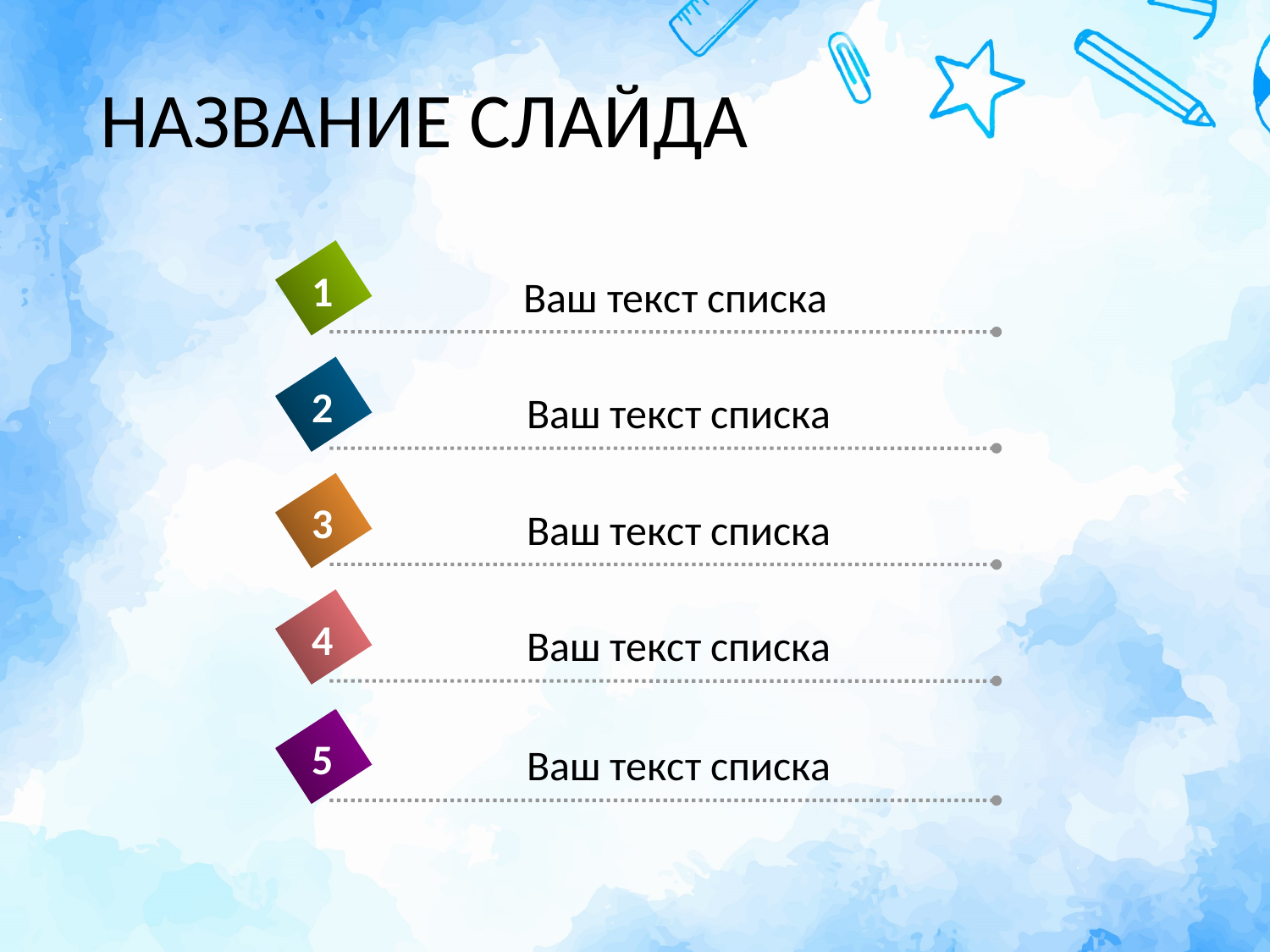

# НАЗВАНИЕ СЛАЙДА

1
Ваш текст списка

2
Ваш текст списка

3
Ваш текст списка

4
Ваш текст списка

5
Ваш текст списка